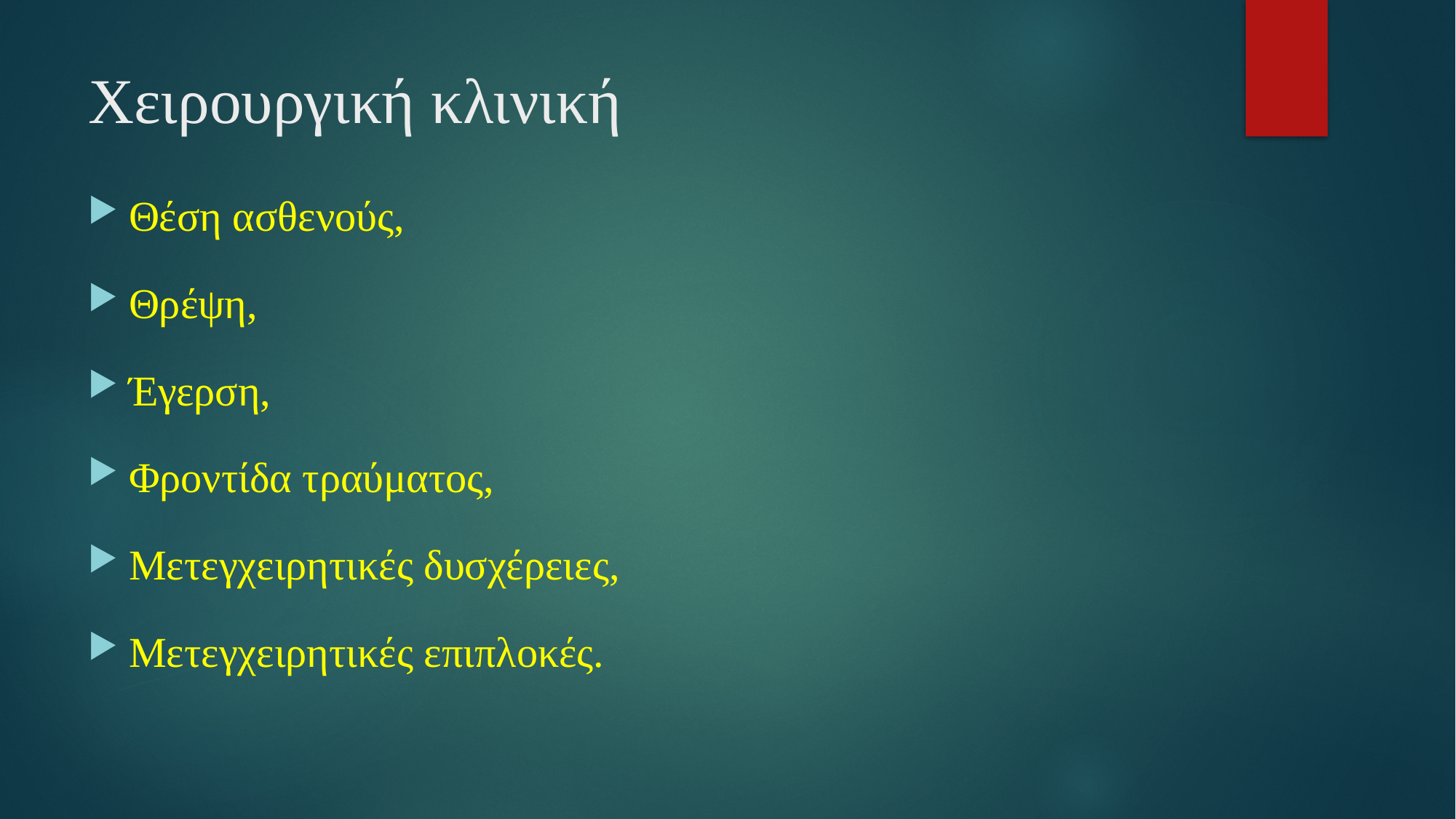

# Χειρουργική κλινική
Θέση ασθενούς,
Θρέψη,
Έγερση,
Φροντίδα τραύματος,
Μετεγχειρητικές δυσχέρειες,
Μετεγχειρητικές επιπλοκές.